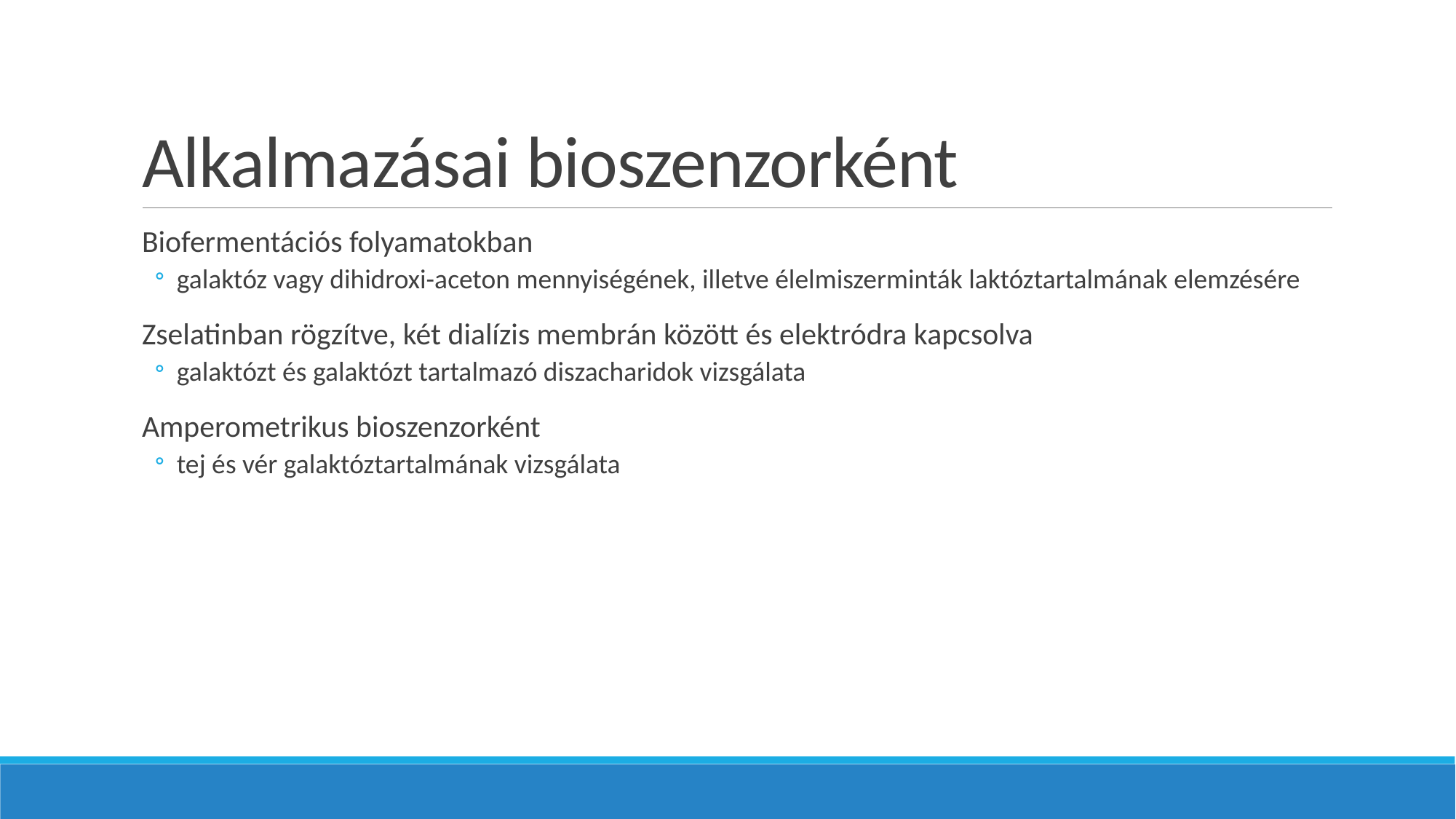

# Alkalmazásai bioszenzorként
Biofermentációs folyamatokban
galaktóz vagy dihidroxi-aceton mennyiségének, illetve élelmiszerminták laktóztartalmának elemzésére
Zselatinban rögzítve, két dialízis membrán között és elektródra kapcsolva
galaktózt és galaktózt tartalmazó diszacharidok vizsgálata
Amperometrikus bioszenzorként
tej és vér galaktóztartalmának vizsgálata